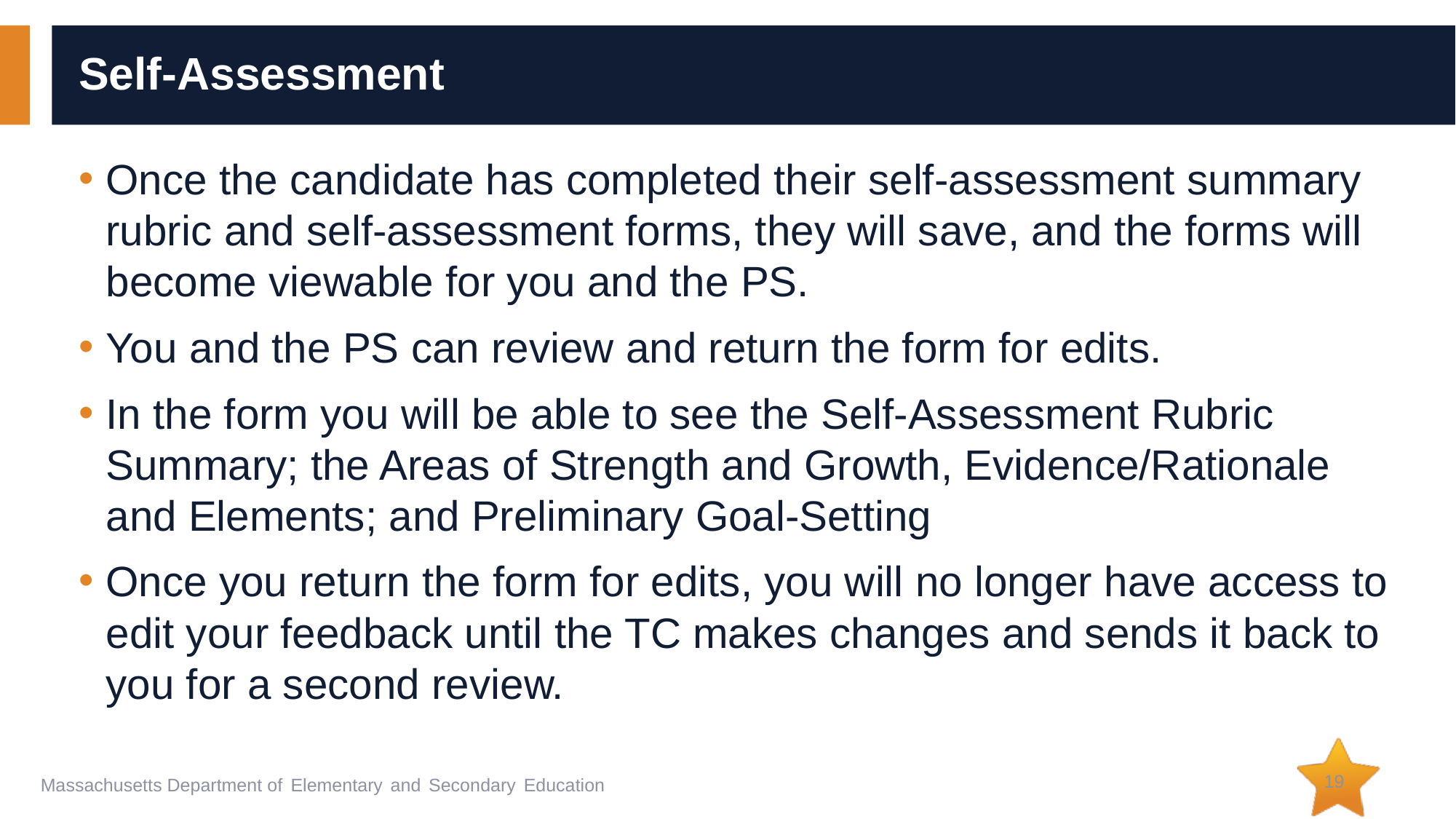

# Self-Assessment
Once the candidate has completed their self-assessment summary rubric and self-assessment forms, they will save, and the forms will become viewable for you and the PS.
You and the PS can review and return the form for edits.
In the form you will be able to see the Self-Assessment Rubric Summary; the Areas of Strength and Growth, Evidence/Rationale and Elements; and Preliminary Goal-Setting
Once you return the form for edits, you will no longer have access to edit your feedback until the TC makes changes and sends it back to you for a second review.
19